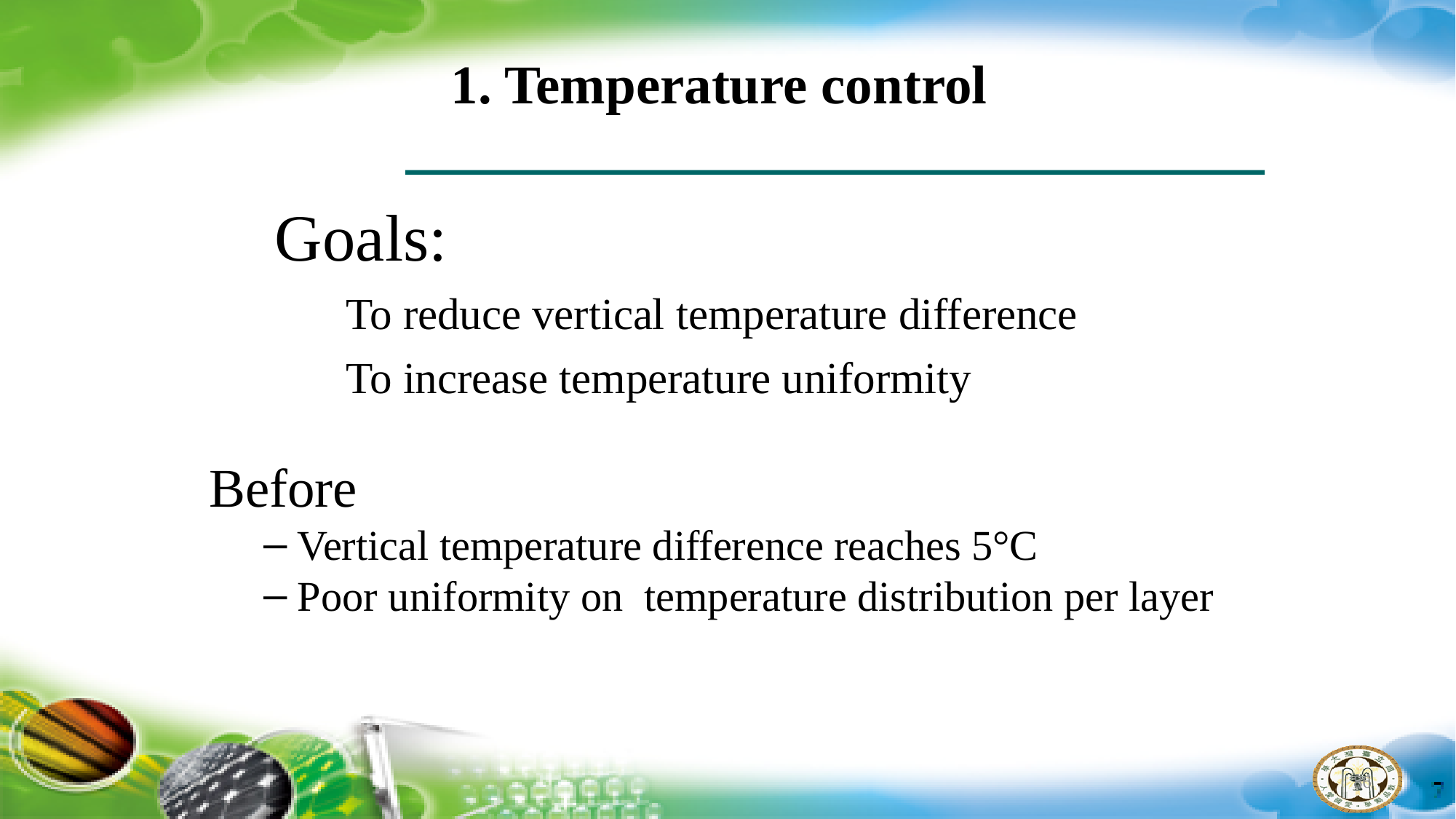

# 1. Temperature control
Goals:
	To reduce vertical temperature difference
	To increase temperature uniformity

Before
Vertical temperature difference reaches 5°C
Poor uniformity on  temperature distribution per layer
86